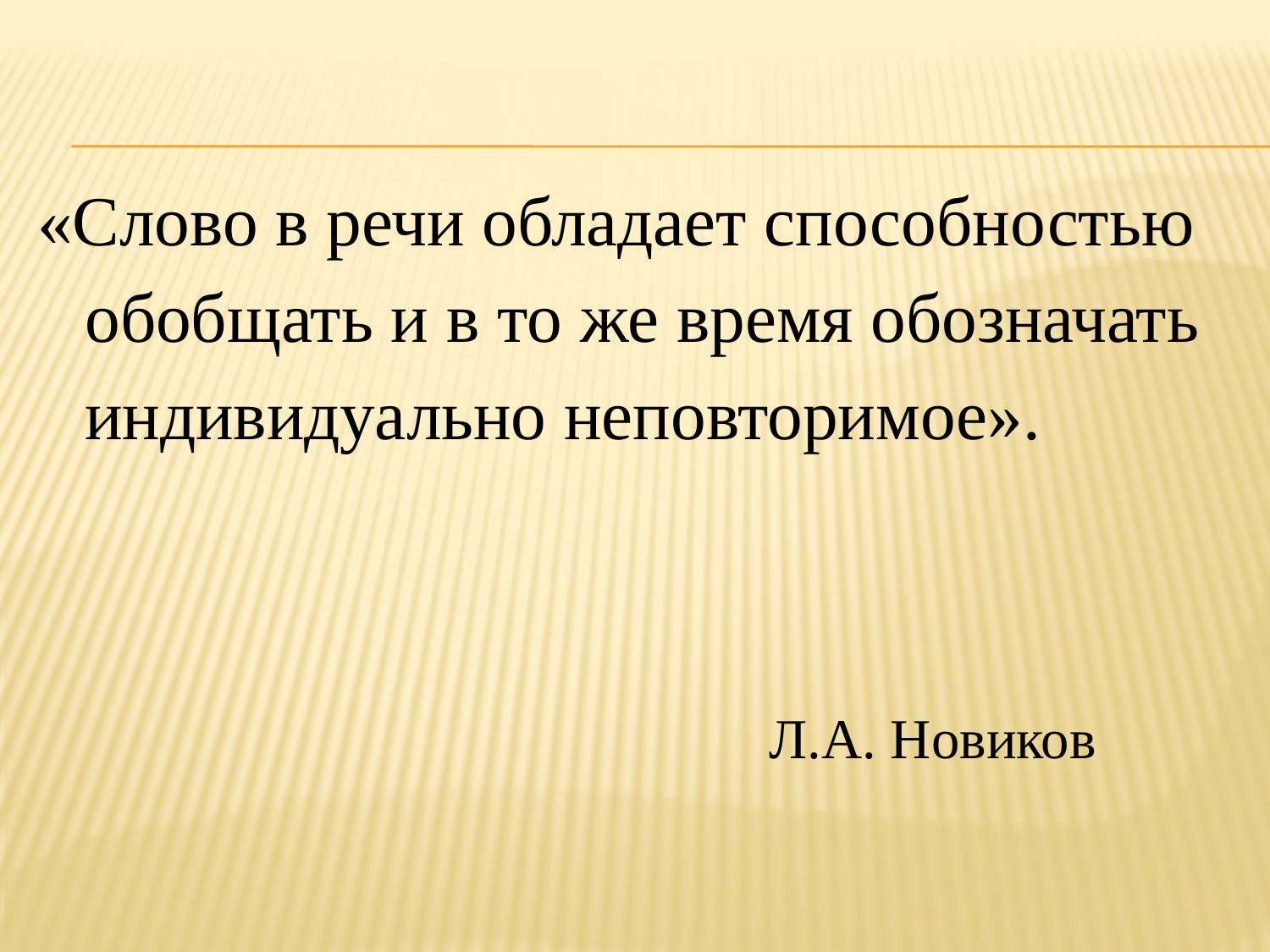

«Слово в речи обладает способностью обобщать и в то же время обозначать индивидуально неповторимое».
Л.А. Новиков